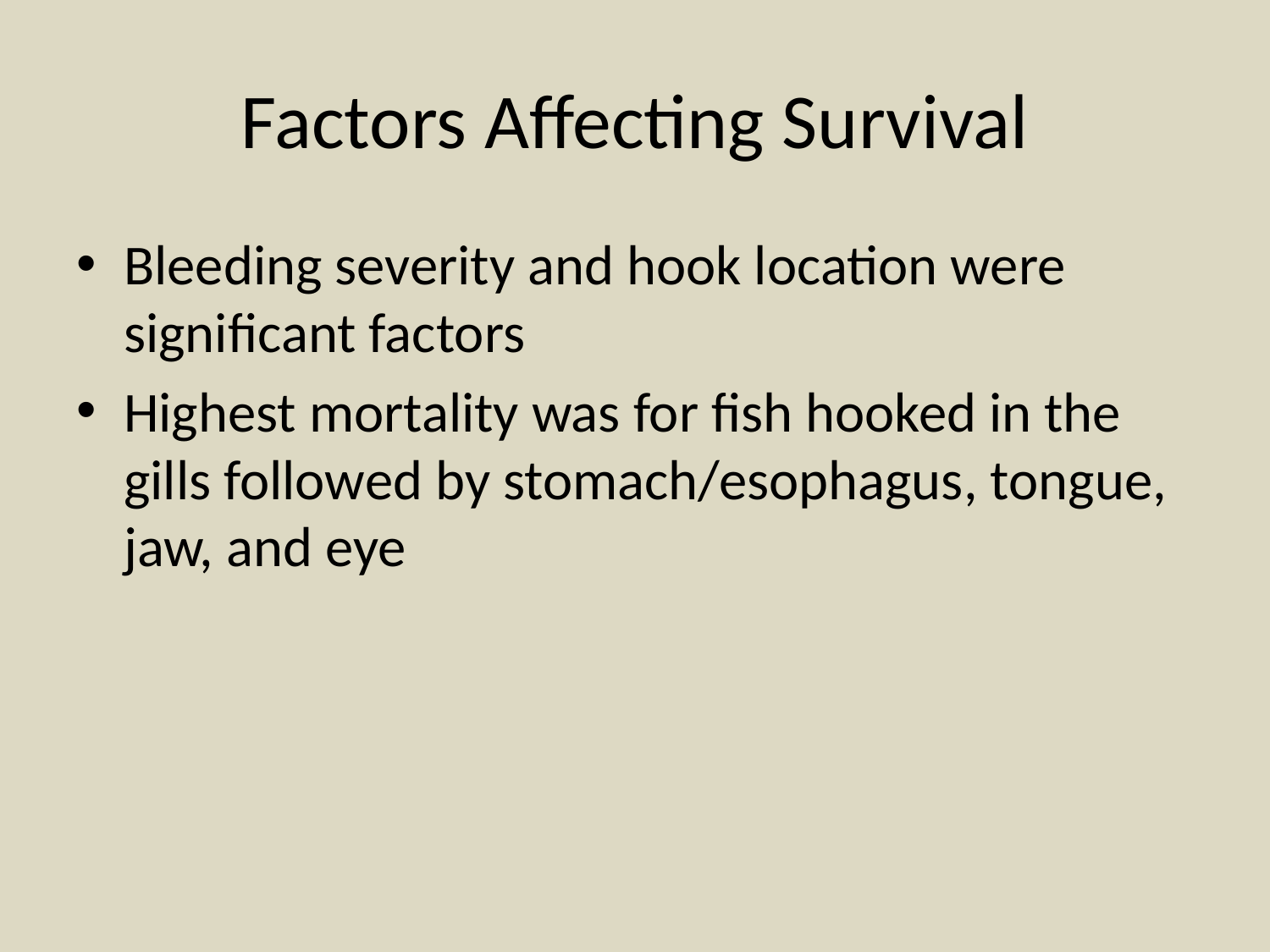

# Factors Affecting Survival
Bleeding severity and hook location were significant factors
Highest mortality was for fish hooked in the gills followed by stomach/esophagus, tongue, jaw, and eye